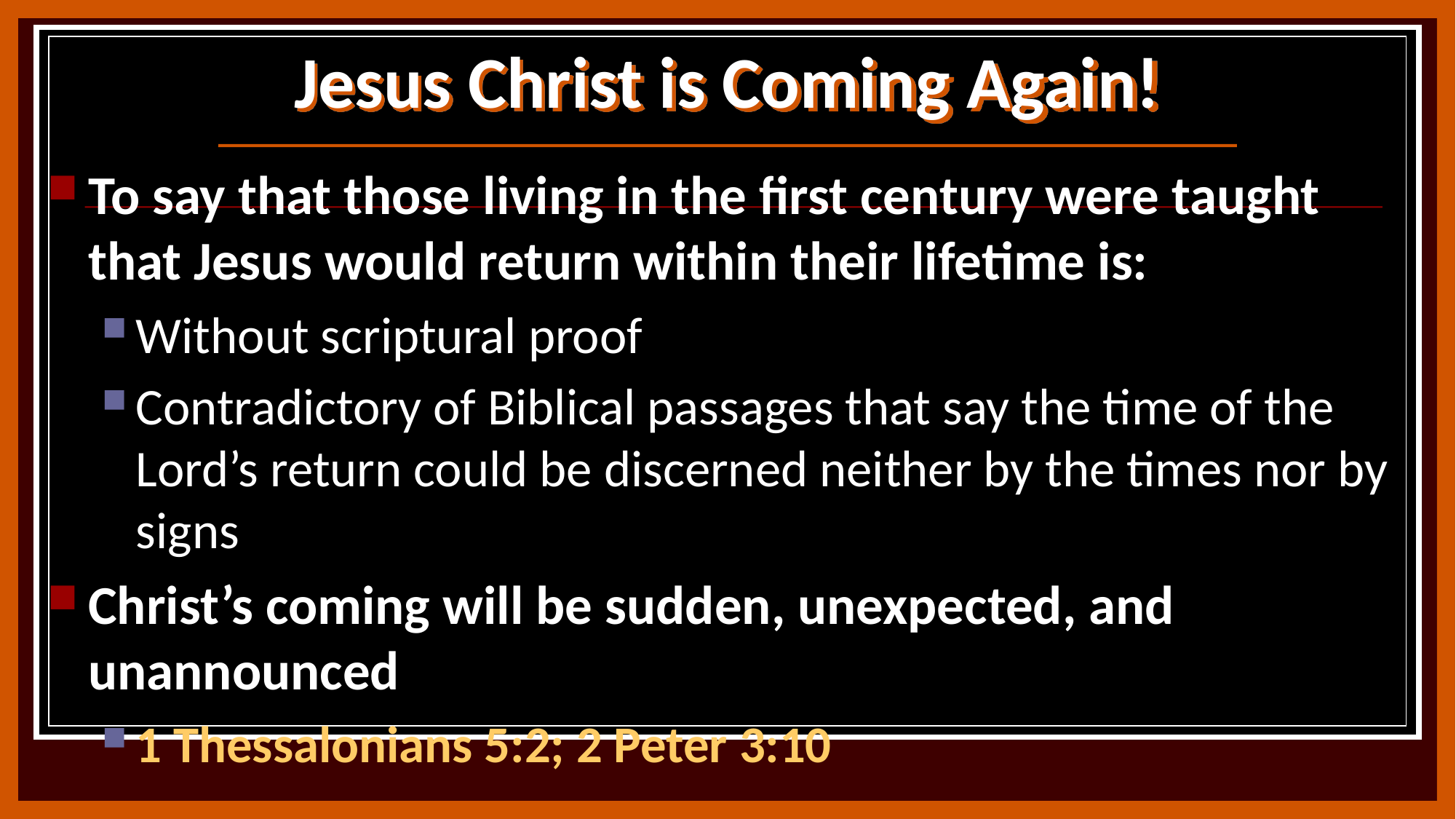

# Jesus Christ is Coming Again!

To say that those living in the first century were taught that Jesus would return within their lifetime is:
Without scriptural proof
Contradictory of Biblical passages that say the time of the Lord’s return could be discerned neither by the times nor by signs
Christ’s coming will be sudden, unexpected, and unannounced
1 Thessalonians 5:2; 2 Peter 3:10